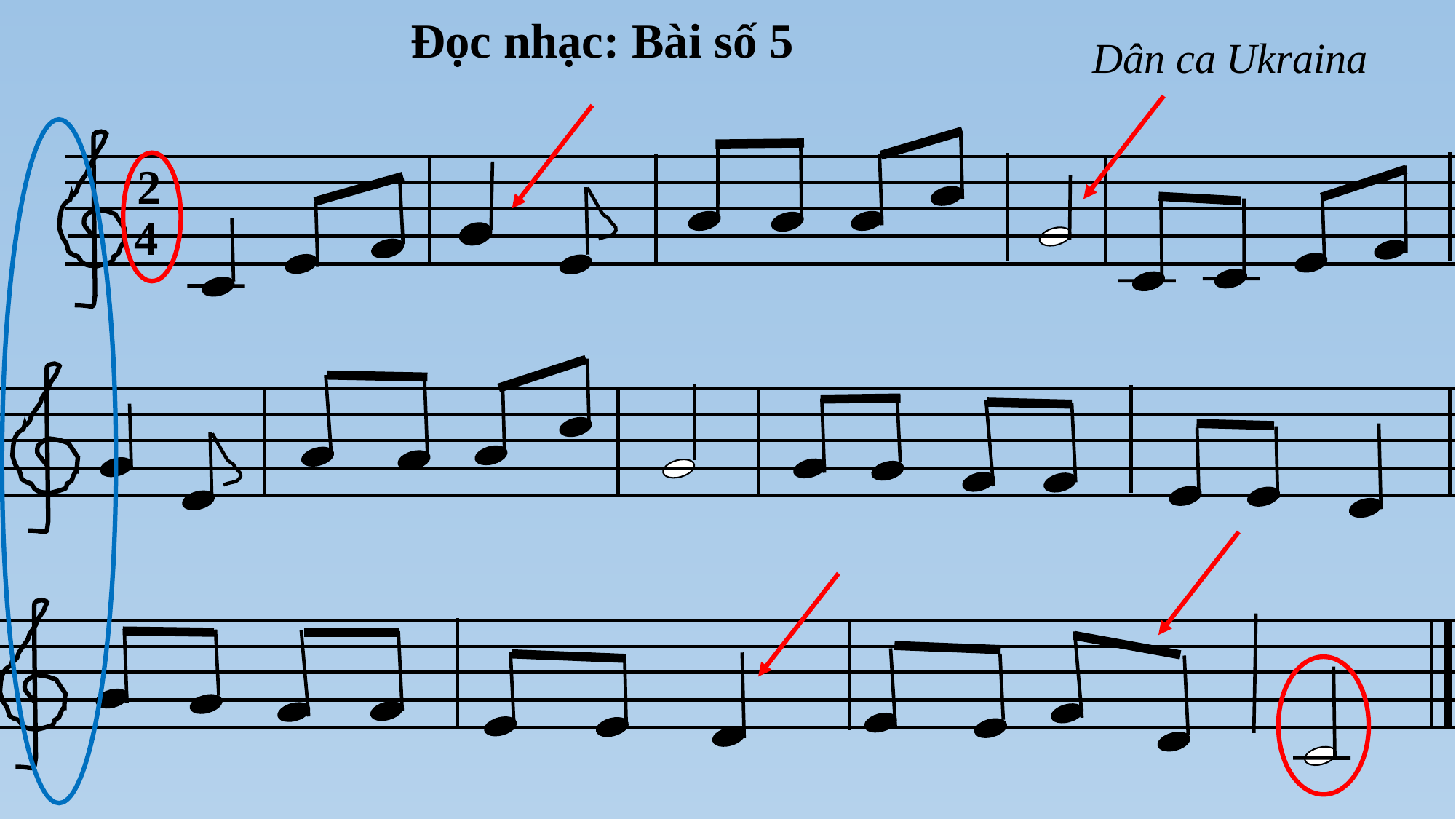

Đọc nhạc: Bài số 5
Dân ca Ukraina

2

.

4

.